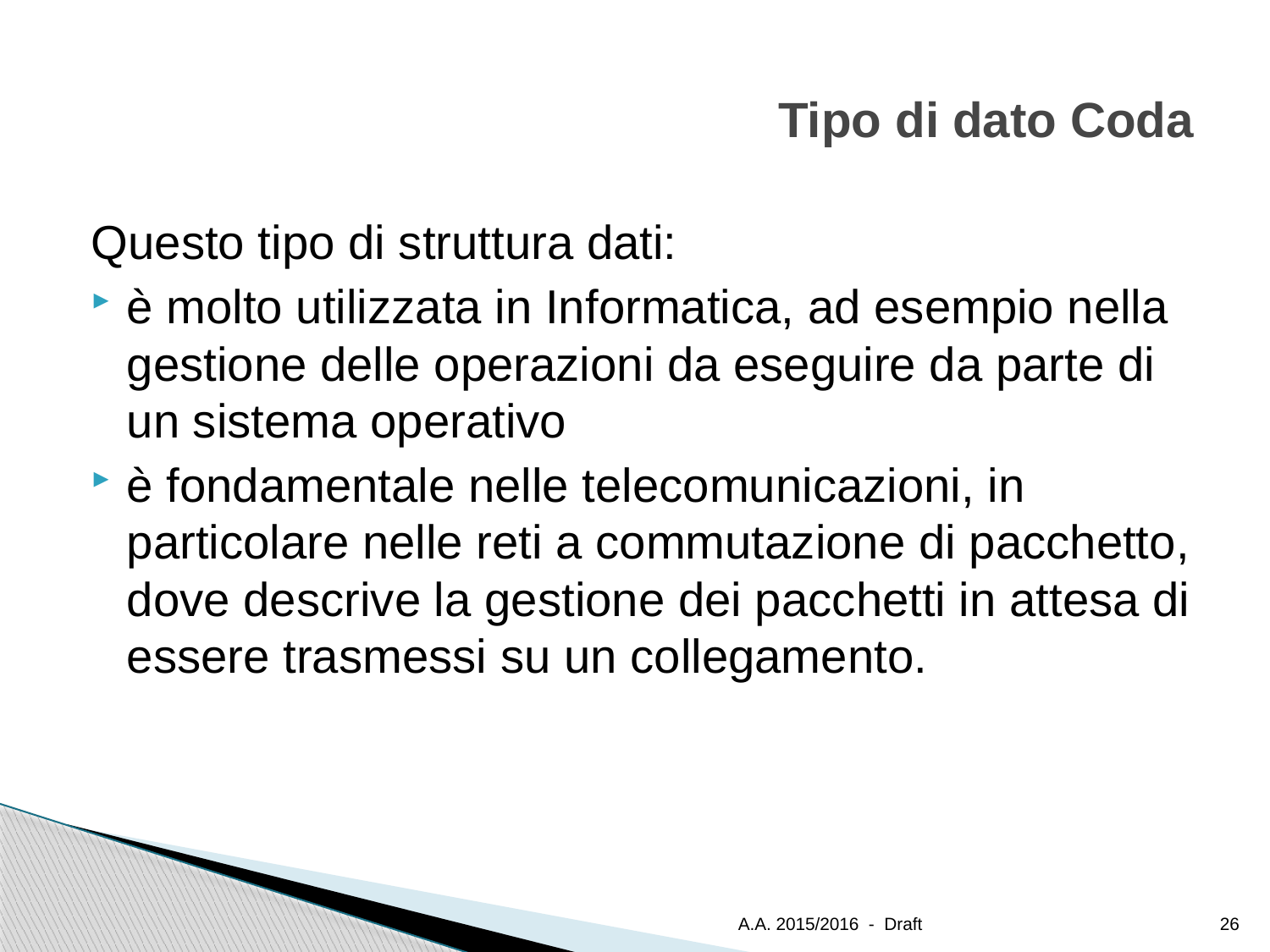

# Tipo di dato Coda
Questo tipo di struttura dati:
è molto utilizzata in Informatica, ad esempio nella gestione delle operazioni da eseguire da parte di un sistema operativo
è fondamentale nelle telecomunicazioni, in particolare nelle reti a commutazione di pacchetto, dove descrive la gestione dei pacchetti in attesa di essere trasmessi su un collegamento.

A.A. 2015/2016  -  Draft
26